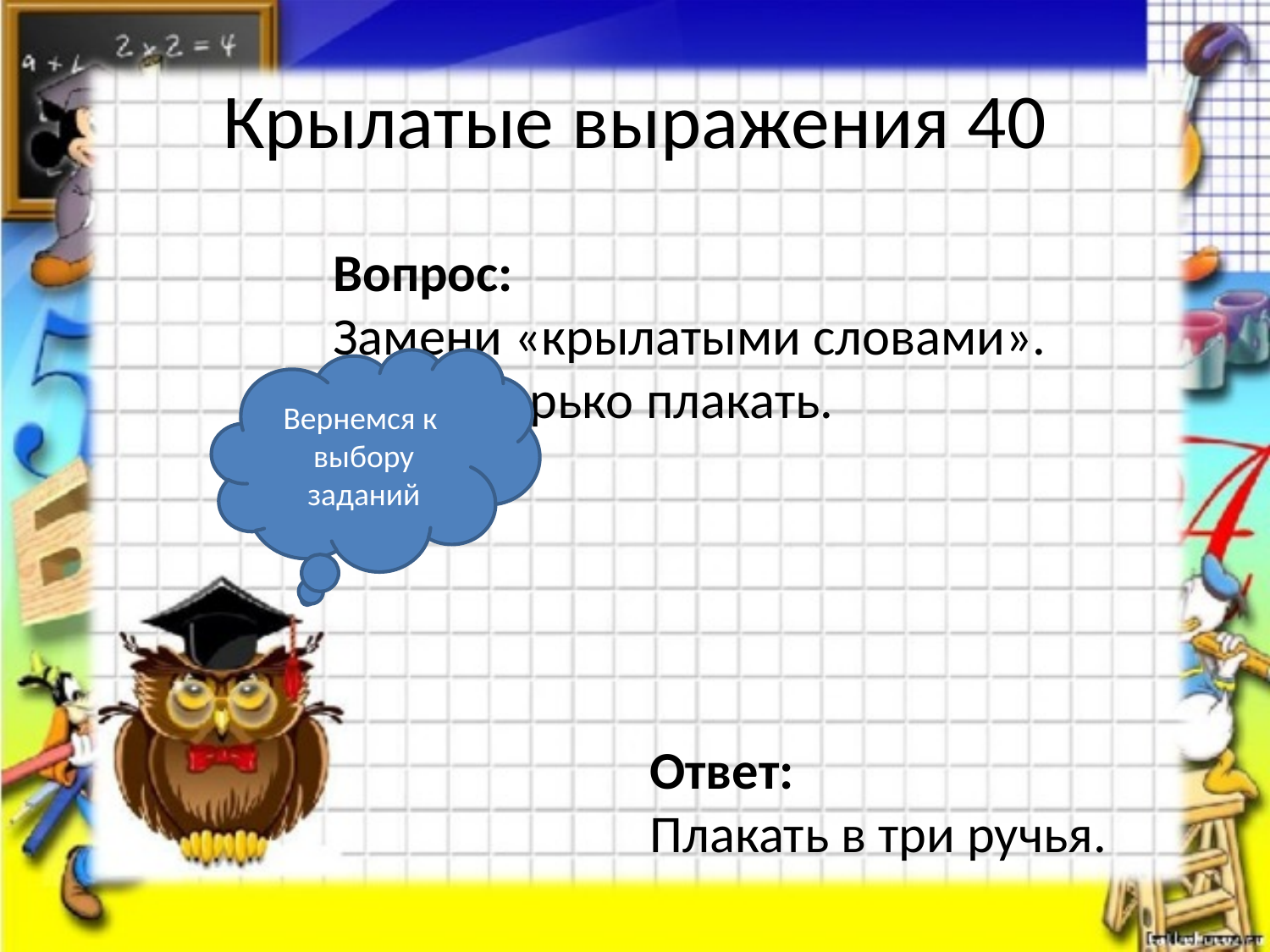

# Крылатые выражения 40
Вопрос:
Замени «крылатыми словами».
Очень горько плакать.
Вернемся к  выбору заданий
Ответ:
Плакать в три ручья.